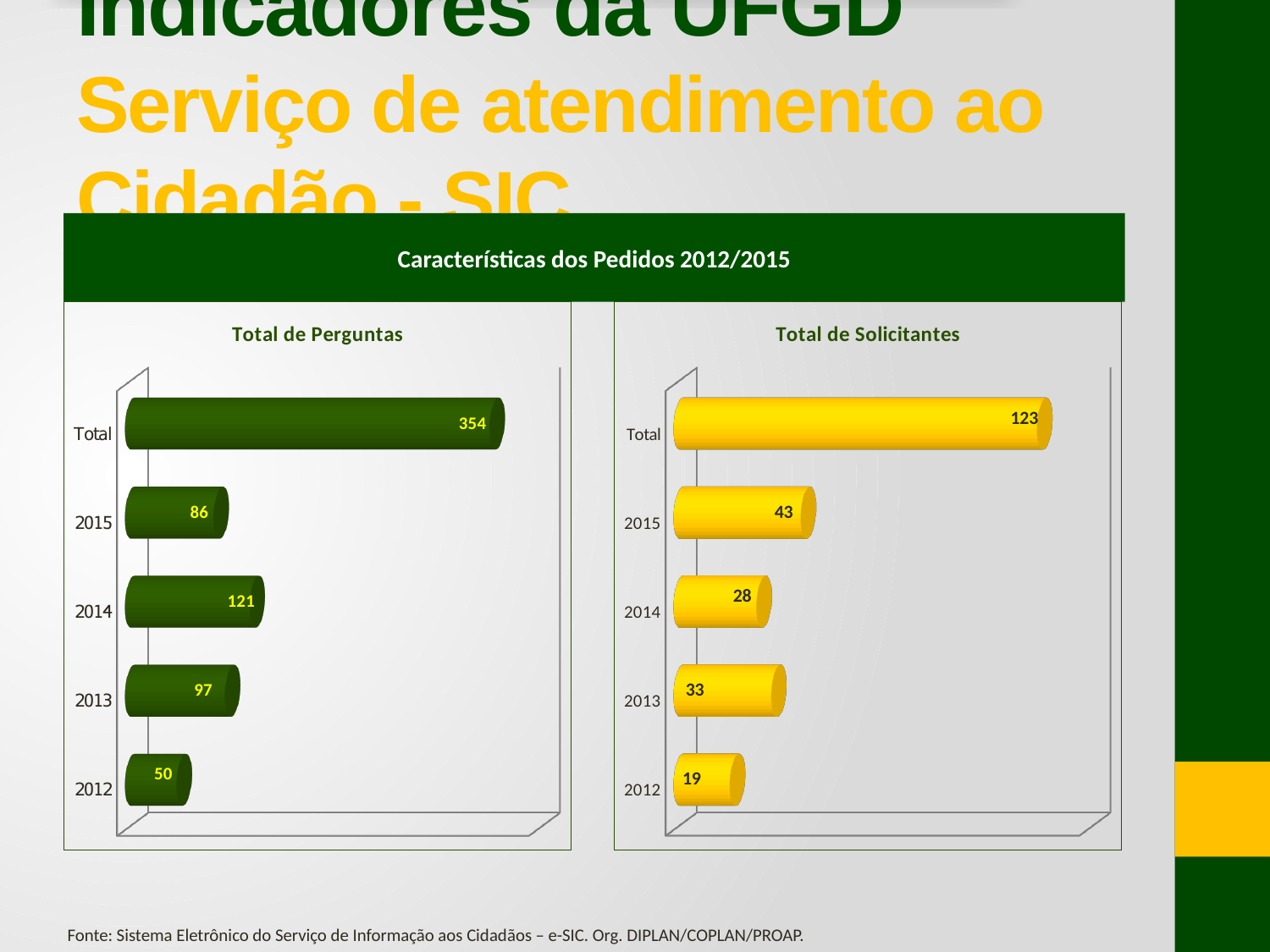

# Indicadores da UFGD Serviço de atendimento ao Cidadão - SIC
Características dos Pedidos 2012/2015

[unsupported chart]

[unsupported chart]

Fonte: Sistema Eletrônico do Serviço de Informação aos Cidadãos – e-SIC. Org. DIPLAN/COPLAN/PROAP.